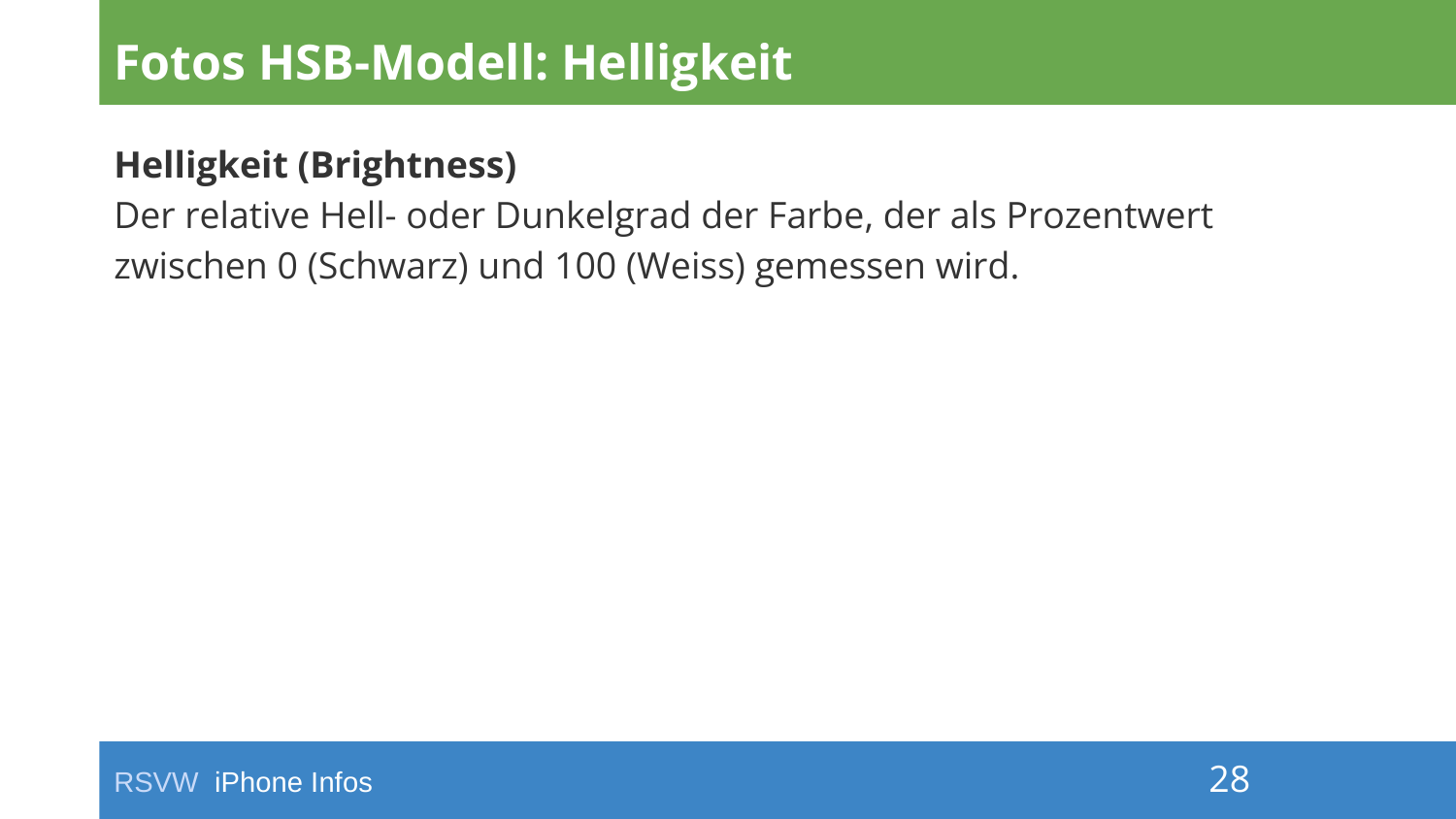

# Fotos HSB-Modell: Helligkeit
Helligkeit (Brightness)
Der relative Hell- oder Dunkelgrad der Farbe, der als Prozentwert zwischen 0 (Schwarz) und 100 (Weiss) gemessen wird.

RSVW  iPhone Infos
28